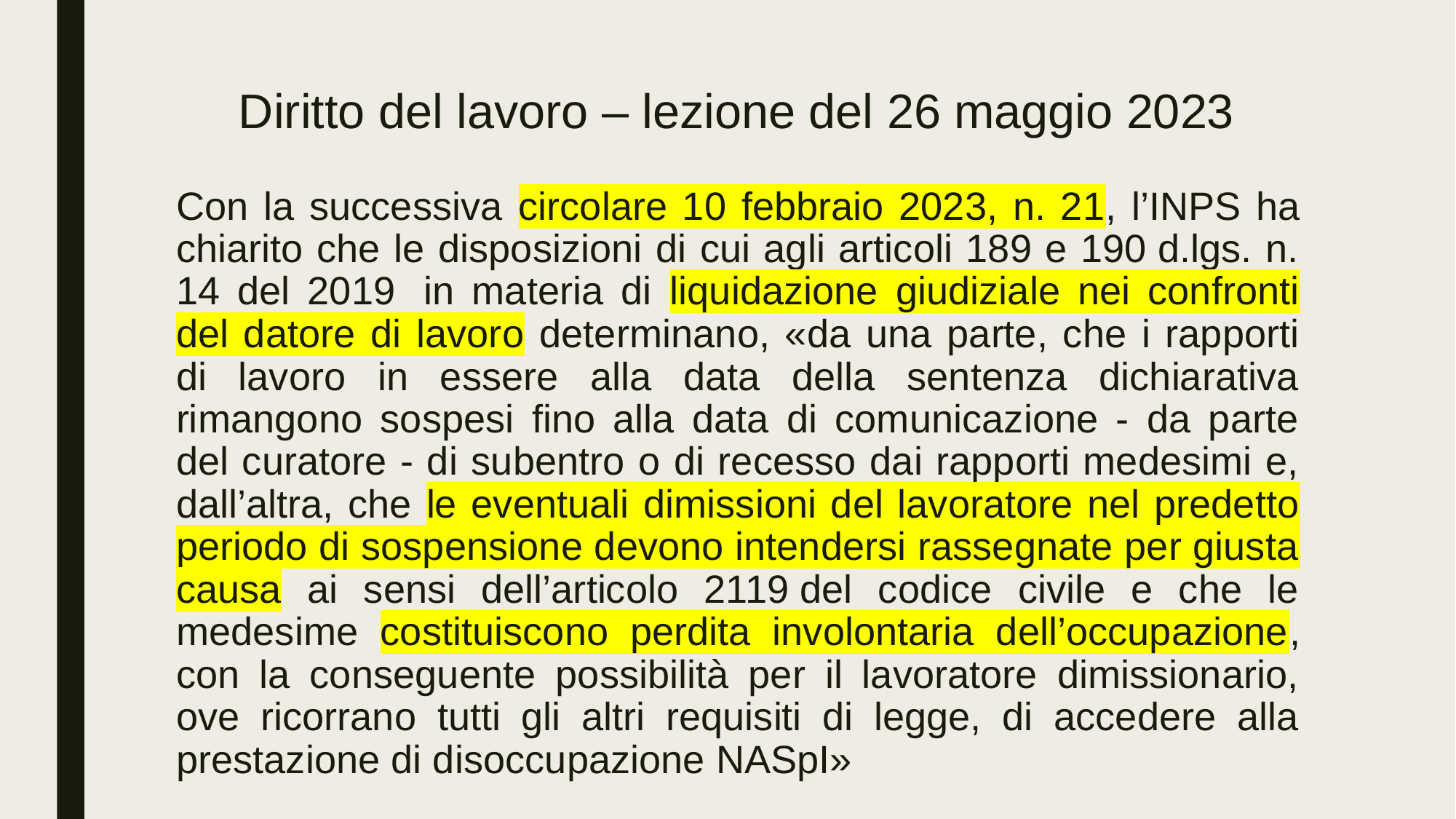

# Diritto del lavoro – lezione del 26 maggio 2023
Con la successiva circolare 10 febbraio 2023, n. 21, l’INPS ha chiarito che le disposizioni di cui agli articoli 189 e 190 d.lgs. n. 14 del 2019  in materia di liquidazione giudiziale nei confronti del datore di lavoro determinano, «da una parte, che i rapporti di lavoro in essere alla data della sentenza dichiarativa rimangono sospesi fino alla data di comunicazione - da parte del curatore - di subentro o di recesso dai rapporti medesimi e, dall’altra, che le eventuali dimissioni del lavoratore nel predetto periodo di sospensione devono intendersi rassegnate per giusta causa ai sensi dell’articolo 2119 del codice civile e che le medesime costituiscono perdita involontaria dell’occupazione, con la conseguente possibilità per il lavoratore dimissionario, ove ricorrano tutti gli altri requisiti di legge, di accedere alla prestazione di disoccupazione NASpI»